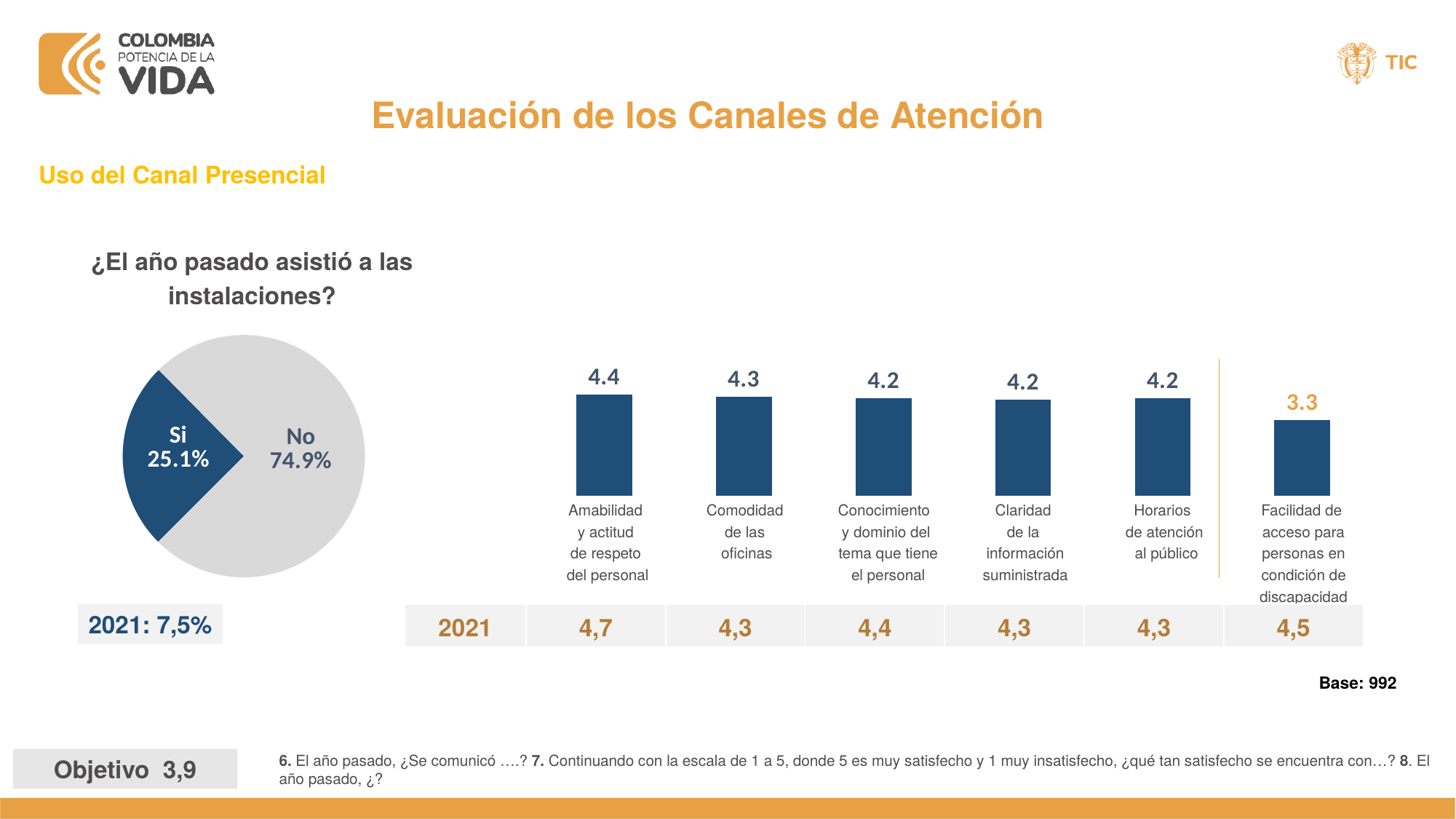

Evaluación de los Canales de Atención
Uso del Canal Presencial
| ¿El año pasado asistió a las instalaciones? |
| --- |

### Chart

| Category | Ventas |
|---|---|
| Si | 0.25100806451612906 |
| No | 0.748991935483871 |

### Chart

| Category | Serie 1 |
|---|---|
| Amabilidad y actitud de respeto del personal | 4.3643 |
| Comodidad de las oficinas | 4.2821 |
| Conocimiento y dominio del tema que tiene el persona | 4.1983 |
| Claridad de la información suministrada | 4.1578 |
| Horarios de atención al público | 4.21544 |
| Facilidad de acceso para personas en condición de discapacidad* | 3.25 |
| Amabilidad y actitud de respeto del personal | Comodidad de las oficinas | Conocimiento y dominio del tema que tiene el personal | Claridad de la información suministrada | Horarios de atención al público | Facilidad de acceso para personas en condición de discapacidad \* (9 personas) |
| --- | --- | --- | --- | --- | --- |
| 2021 | 4,7 | 4,3 | 4,4 | 4,3 | 4,3 | 4,5 |
| --- | --- | --- | --- | --- | --- | --- |
2021: 7,5%
Base: 992
6. El año pasado, ¿Se comunicó ….? 7. Continuando con la escala de 1 a 5, donde 5 es muy satisfecho y 1 muy insatisfecho, ¿qué tan satisfecho se encuentra con…? 8. El año pasado, ¿?
Objetivo  3,9